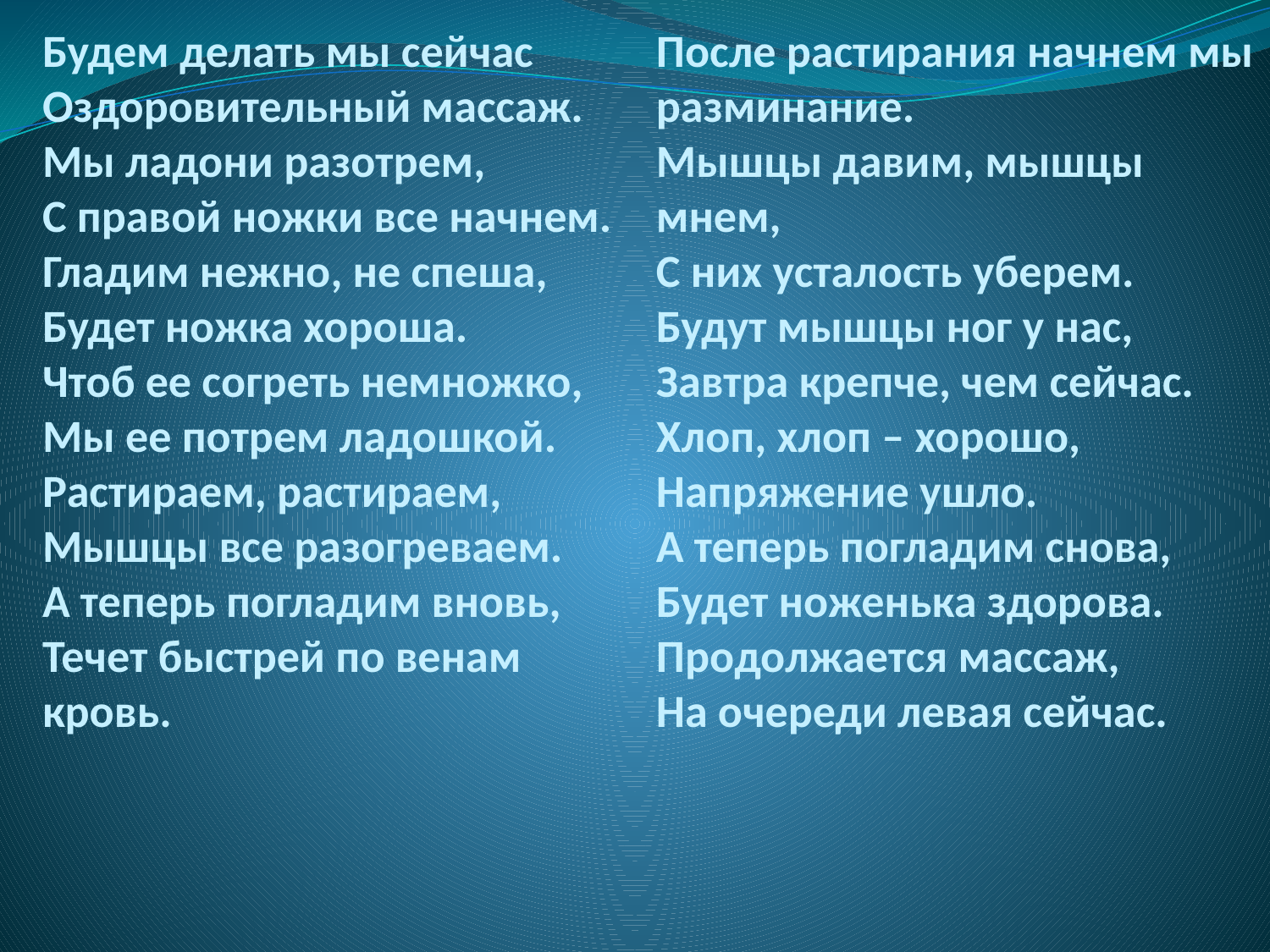

# Будем делать мы сейчас Оздоровительный массаж. Мы ладони разотрем, С правой ножки все начнем. Гладим нежно, не спеша, Будет ножка хороша. Чтоб ее согреть немножко, Мы ее потрем ладошкой. Растираем, растираем, Мышцы все разогреваем. А теперь погладим вновь, Течет быстрей по венам кровь. После растирания начнем мы разминание. Мышцы давим, мышцы мнем, С них усталость уберем. Будут мышцы ног у нас, Завтра крепче, чем сейчас. Хлоп, хлоп – хорошо, Напряжение ушло. А теперь погладим снова, Будет ноженька здорова. Продолжается массаж, На очереди левая сейчас.